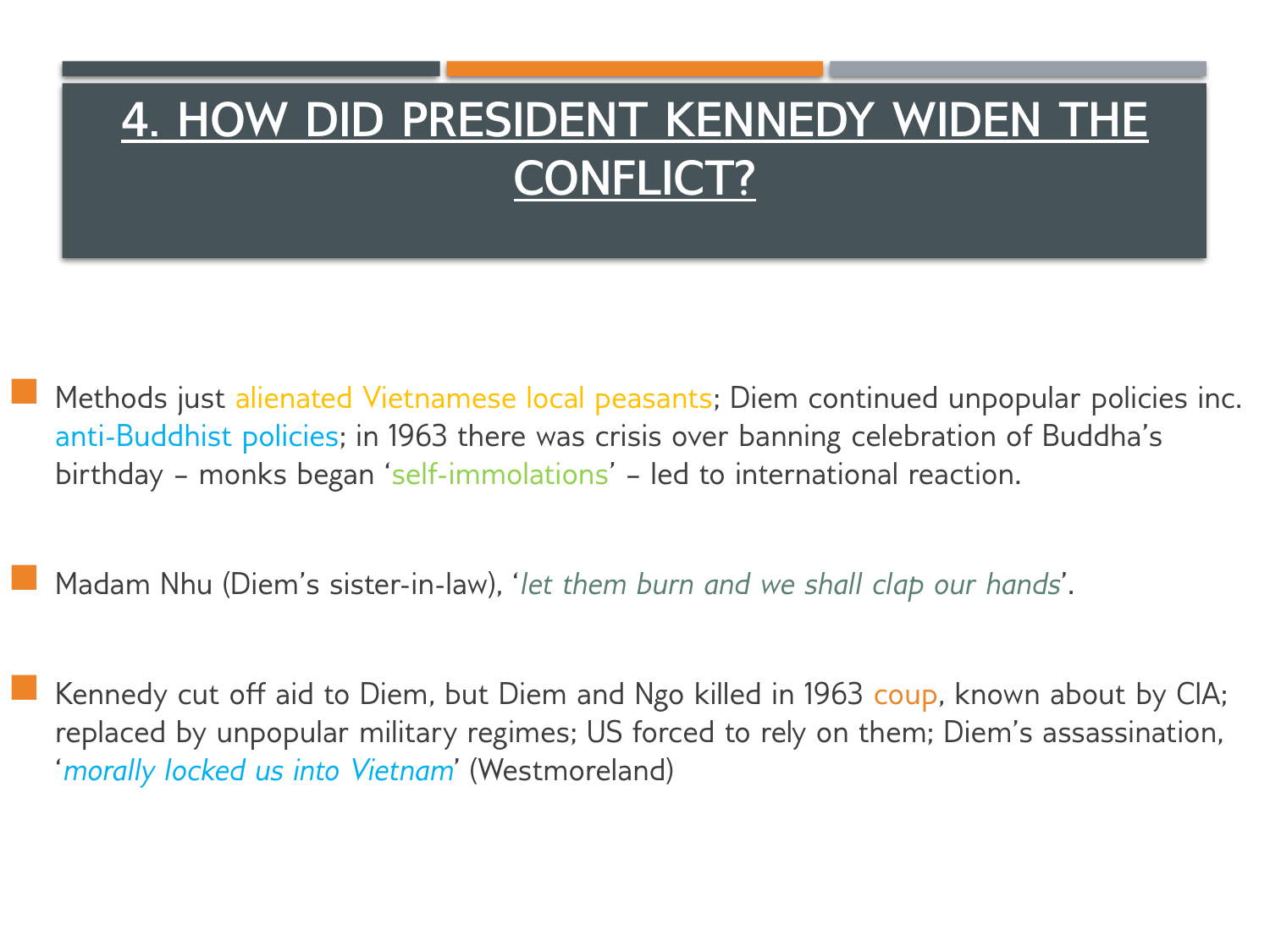

# 4. How did President Kennedy widen the conflict?
Methods just alienated Vietnamese local peasants; Diem continued unpopular policies inc. anti-Buddhist policies; in 1963 there was crisis over banning celebration of Buddha’s birthday – monks began ‘self-immolations’ – led to international reaction.

Madam Nhu (Diem’s sister-in-law), ‘let them burn and we shall clap our hands’.

Kennedy cut off aid to Diem, but Diem and Ngo killed in 1963 coup, known about by CIA; replaced by unpopular military regimes; US forced to rely on them; Diem’s assassination, ‘morally locked us into Vietnam’ (Westmoreland)